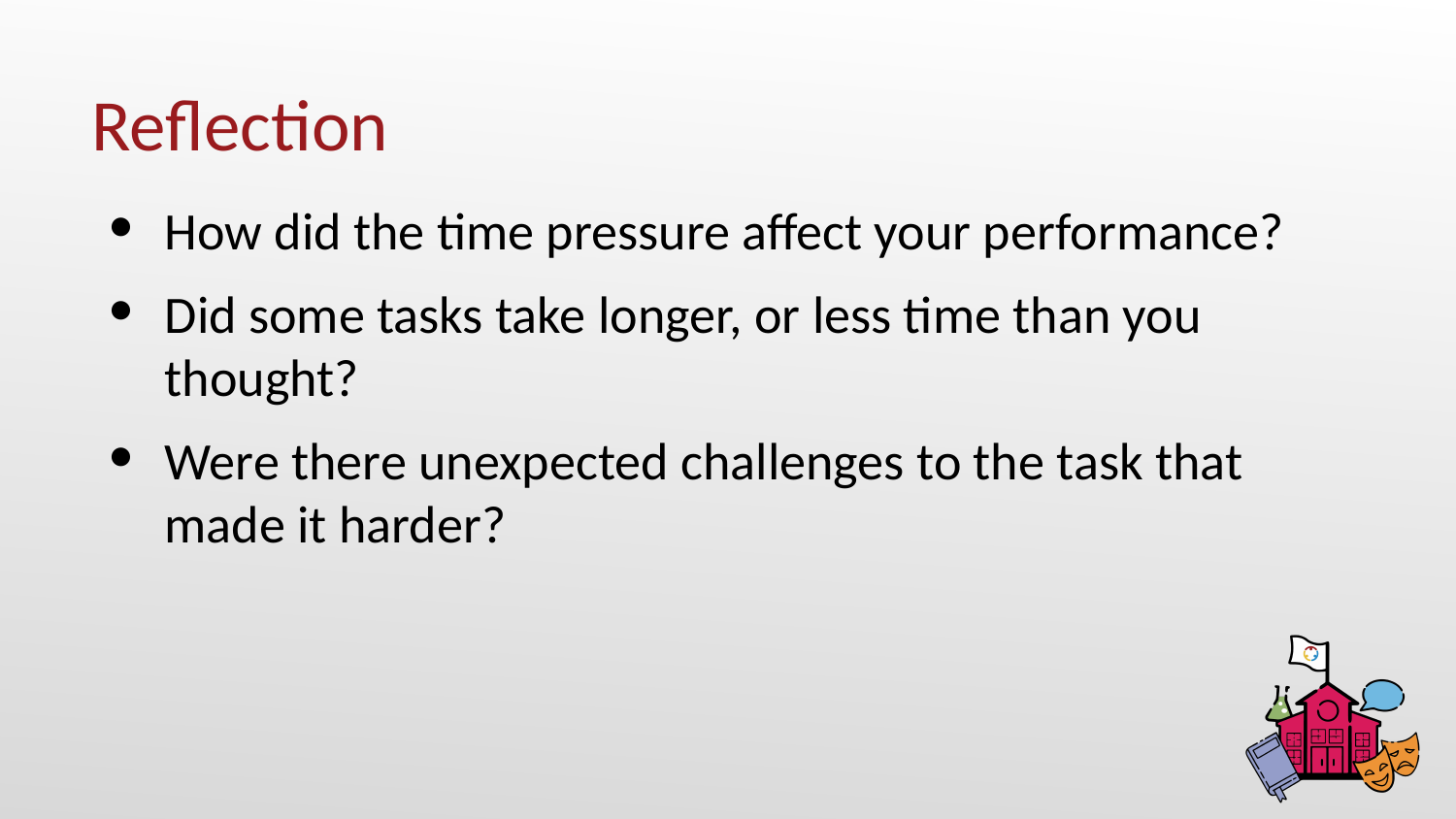

# Reflection
How did the time pressure affect your performance?
Did some tasks take longer, or less time than you thought?
Were there unexpected challenges to the task that made it harder?